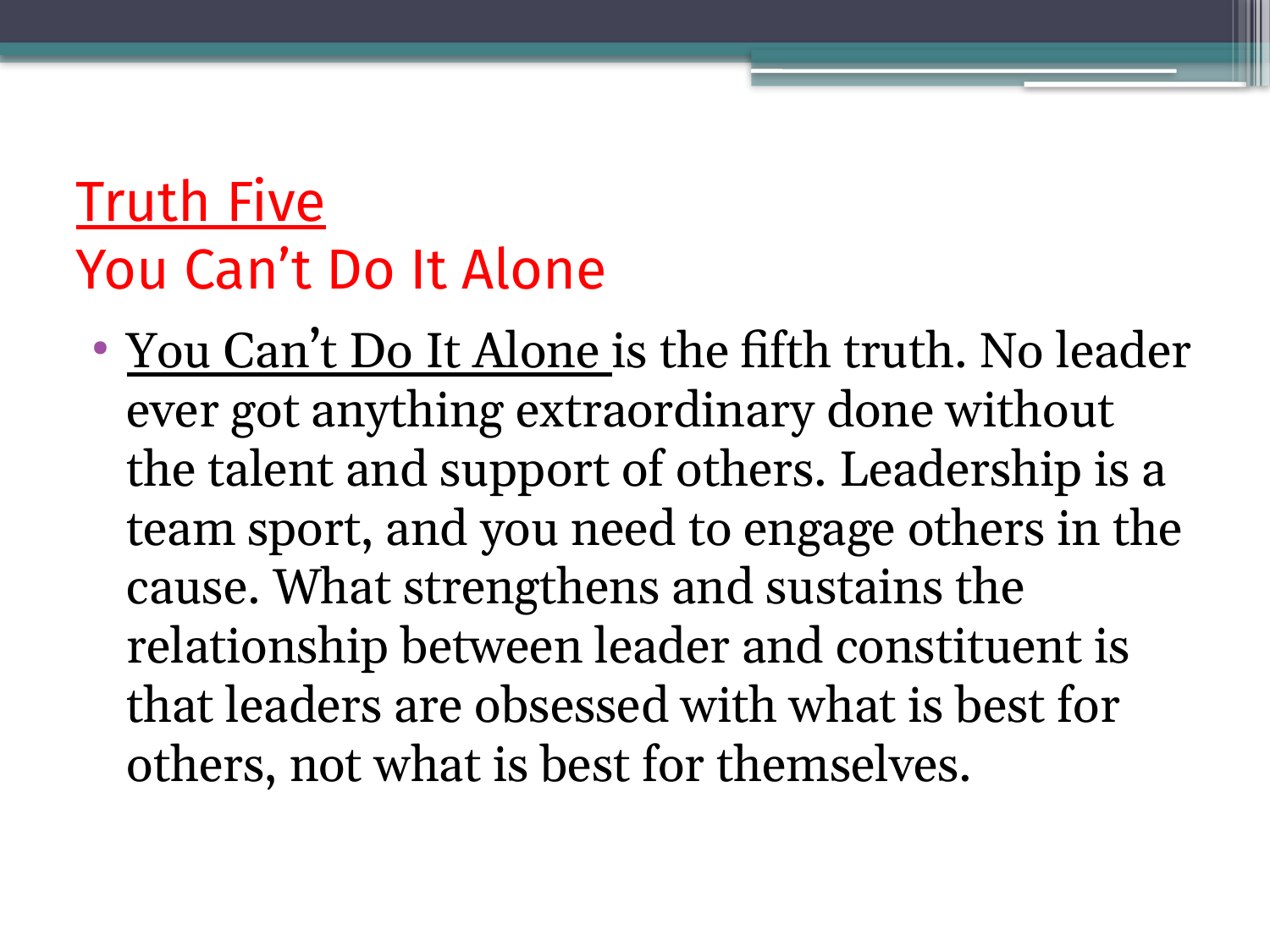

# Truth Five You Can’t Do It Alone
You Can’t Do It Alone is the fifth truth. No leader ever got anything extraordinary done without the talent and support of others. Leadership is a team sport, and you need to engage others in the cause. What strengthens and sustains the relationship between leader and constituent is that leaders are obsessed with what is best for others, not what is best for themselves.